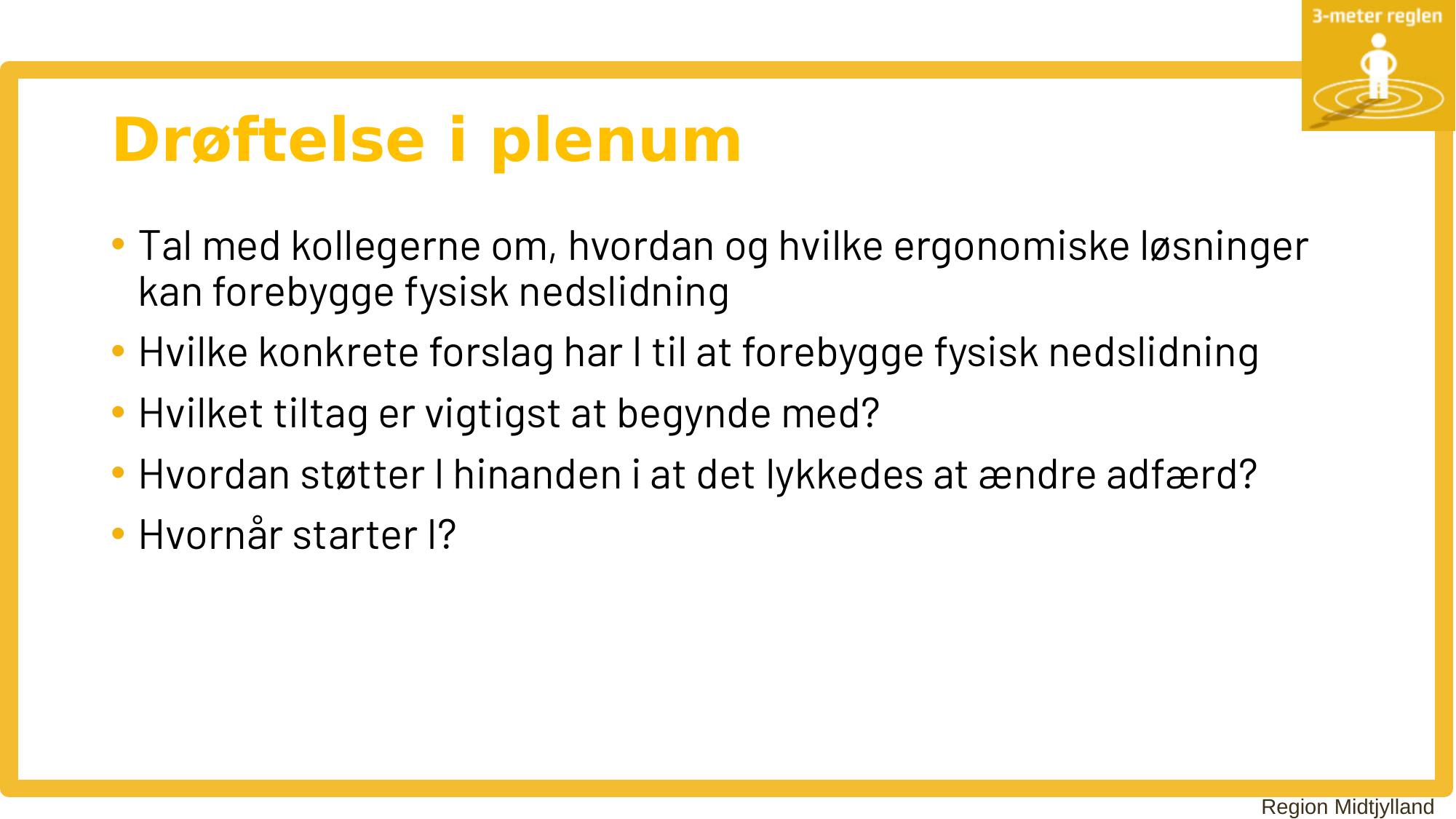

# Drøftelse i plenum
Tal med kollegerne om, hvordan og hvilke ergonomiske løsninger kan forebygge fysisk nedslidning
Hvilke konkrete forslag har I til at forebygge fysisk nedslidning
Hvilket tiltag er vigtigst at begynde med?
Hvordan støtter I hinanden i at det lykkedes at ændre adfærd?
Hvornår starter I?